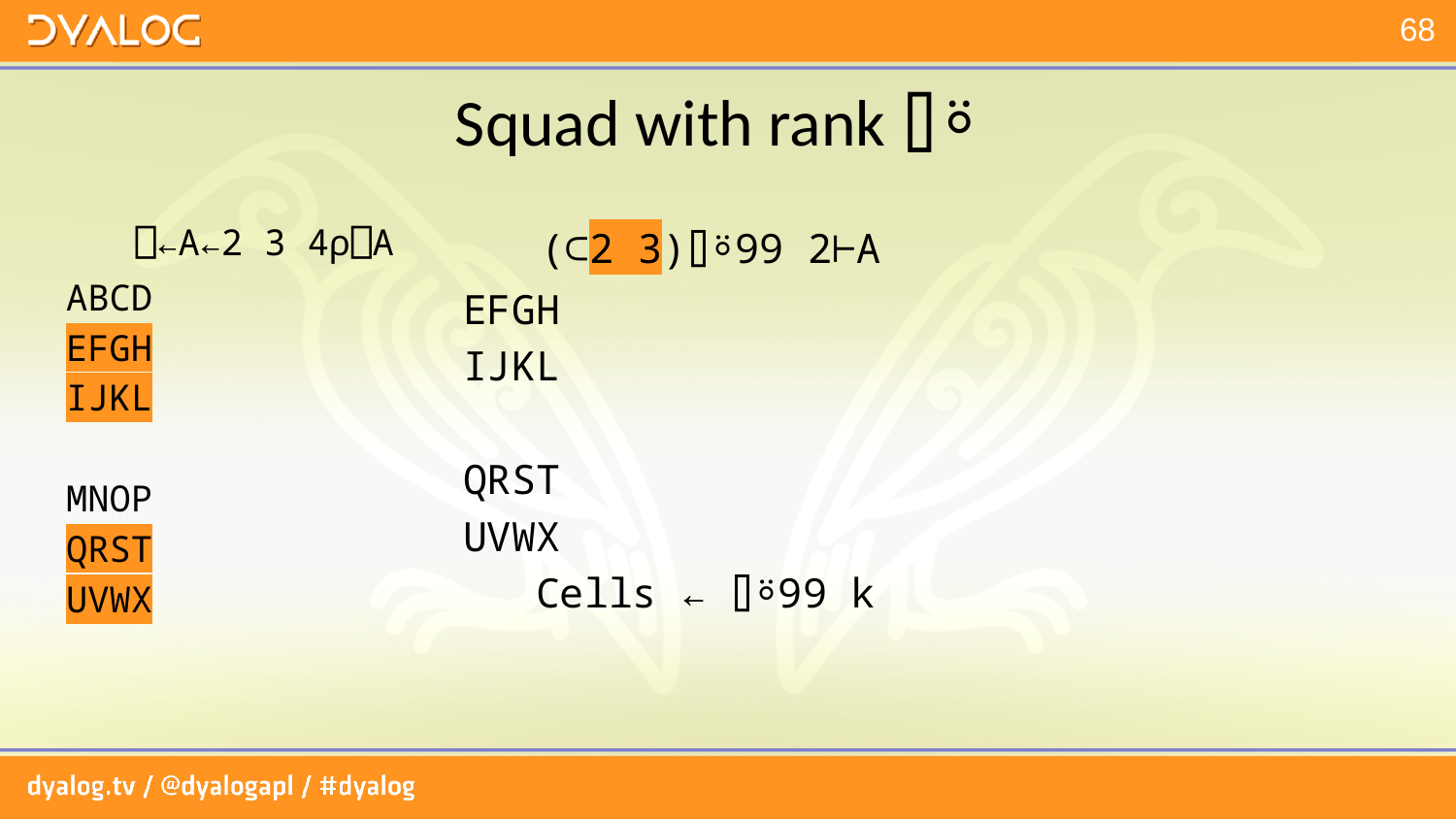

# Squad with rank ⌷⍤
  ⎕←A←2 3 4⍴⎕A
ABCD
EFGH
IJKL

MNOP
QRST
UVWX
  (⊂2 3)⌷⍤99 2⊢A
EFGH
IJKL

QRST
UVWX
   Cells ← ⌷⍤99 k